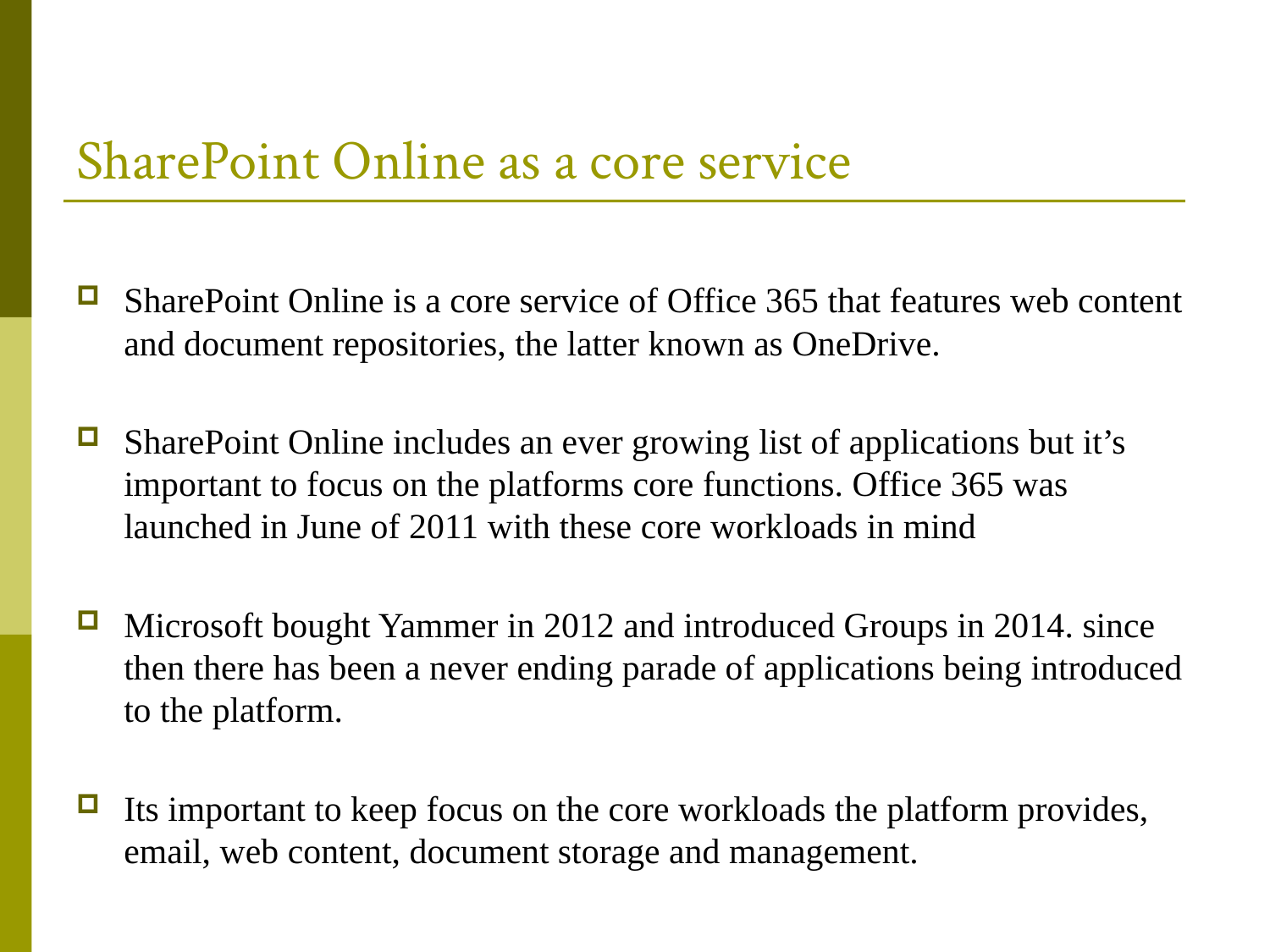

# SharePoint Online as a core service

SharePoint Online is a core service of Office 365 that features web content and document repositories, the latter known as OneDrive.

SharePoint Online includes an ever growing list of applications but it’s important to focus on the platforms core functions. Office 365 was launched in June of 2011 with these core workloads in mind

Microsoft bought Yammer in 2012 and introduced Groups in 2014. since then there has been a never ending parade of applications being introduced to the platform.

Its important to keep focus on the core workloads the platform provides, email, web content, document storage and management.